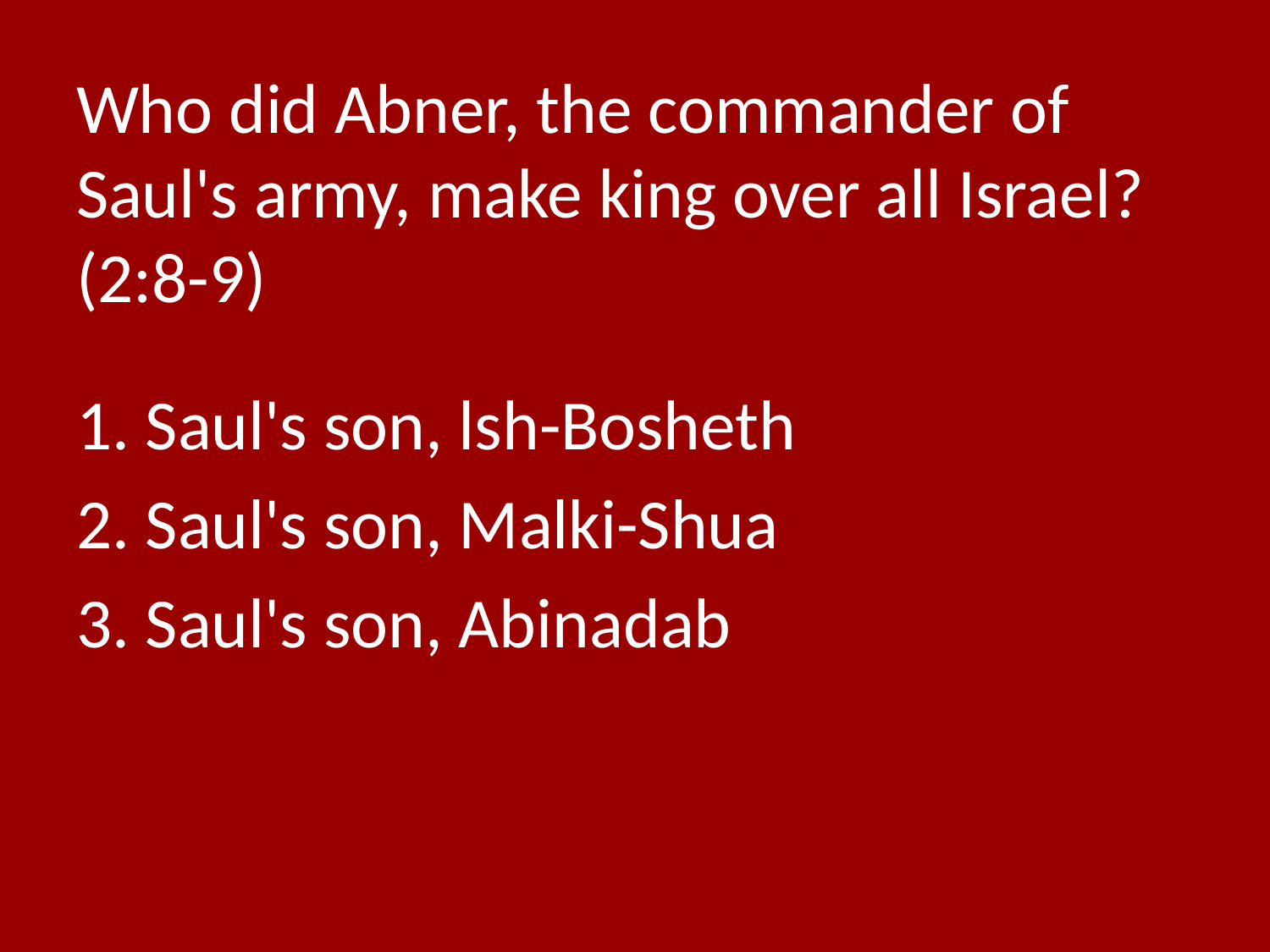

# Who did Abner, the commander of Saul's army, make king over all Israel? (2:8-9)
1. Saul's son, lsh-Bosheth
2. Saul's son, Malki-Shua
3. Saul's son, Abinadab